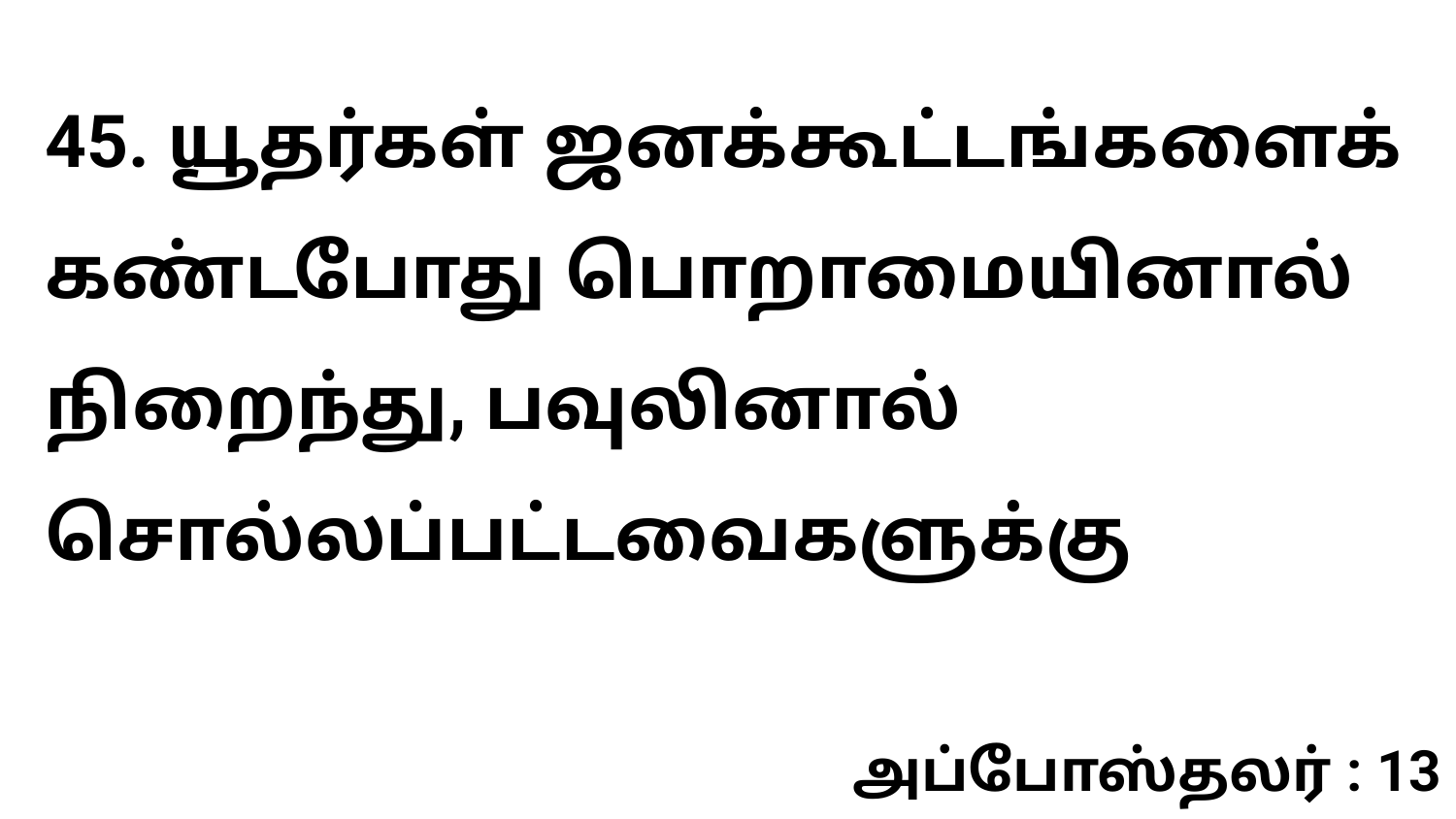

45. யூதர்கள் ஜனக்கூட்டங்களைக் கண்டபோது பொறாமையினால் நிறைந்து, பவுலினால் சொல்லப்பட்டவைகளுக்கு
அப்போஸ்தலர் : 13